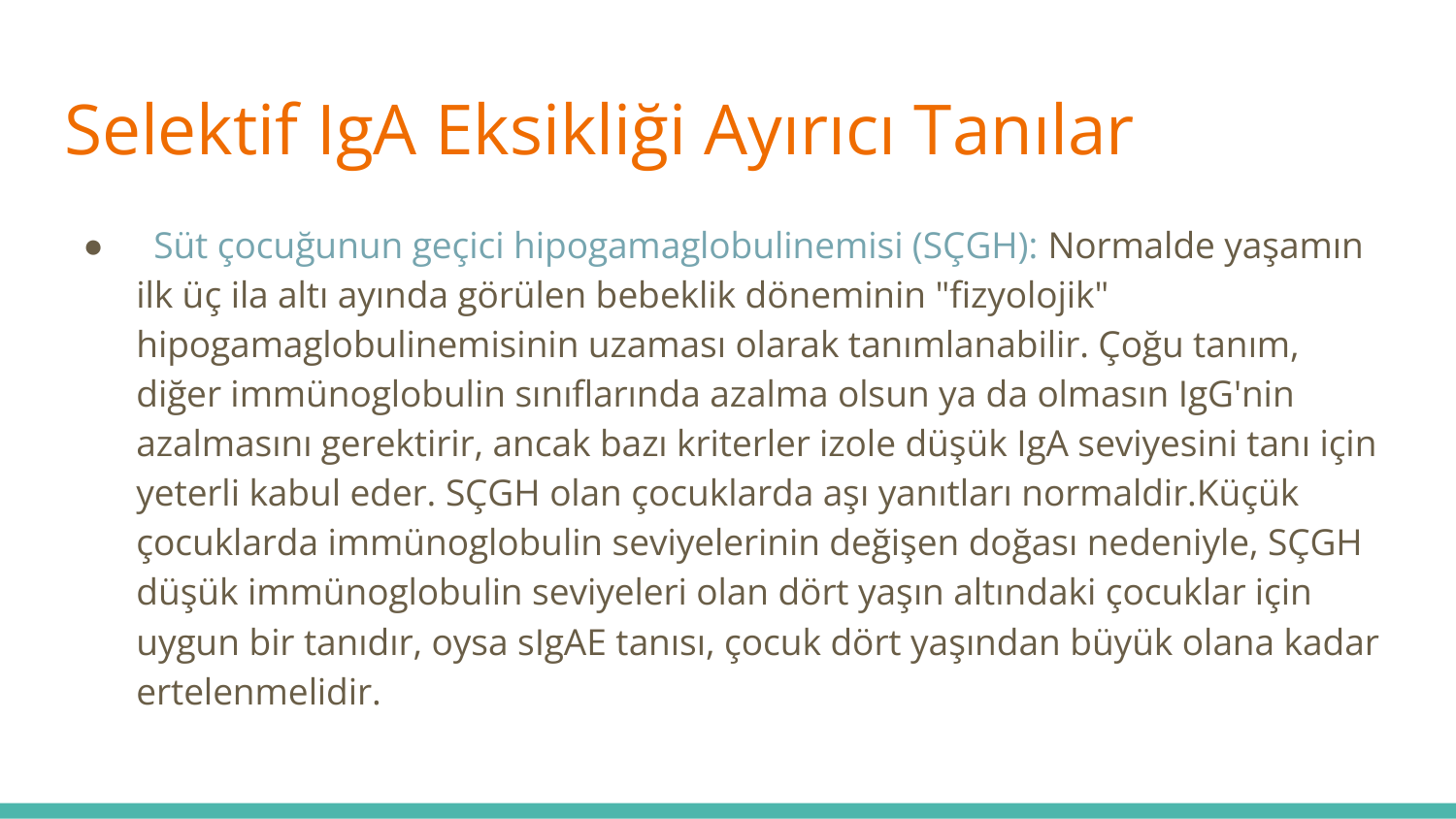

# Selektif IgA Eksikliği Ayırıcı Tanılar
  Süt çocuğunun geçici hipogamaglobulinemisi (SÇGH): Normalde yaşamın ilk üç ila altı ayında görülen bebeklik döneminin "fizyolojik" hipogamaglobulinemisinin uzaması olarak tanımlanabilir. Çoğu tanım, diğer immünoglobulin sınıflarında azalma olsun ya da olmasın IgG'nin azalmasını gerektirir, ancak bazı kriterler izole düşük IgA seviyesini tanı için yeterli kabul eder. SÇGH olan çocuklarda aşı yanıtları normaldir.Küçük çocuklarda immünoglobulin seviyelerinin değişen doğası nedeniyle, SÇGH düşük immünoglobulin seviyeleri olan dört yaşın altındaki çocuklar için uygun bir tanıdır, oysa sIgAE tanısı, çocuk dört yaşından büyük olana kadar ertelenmelidir.